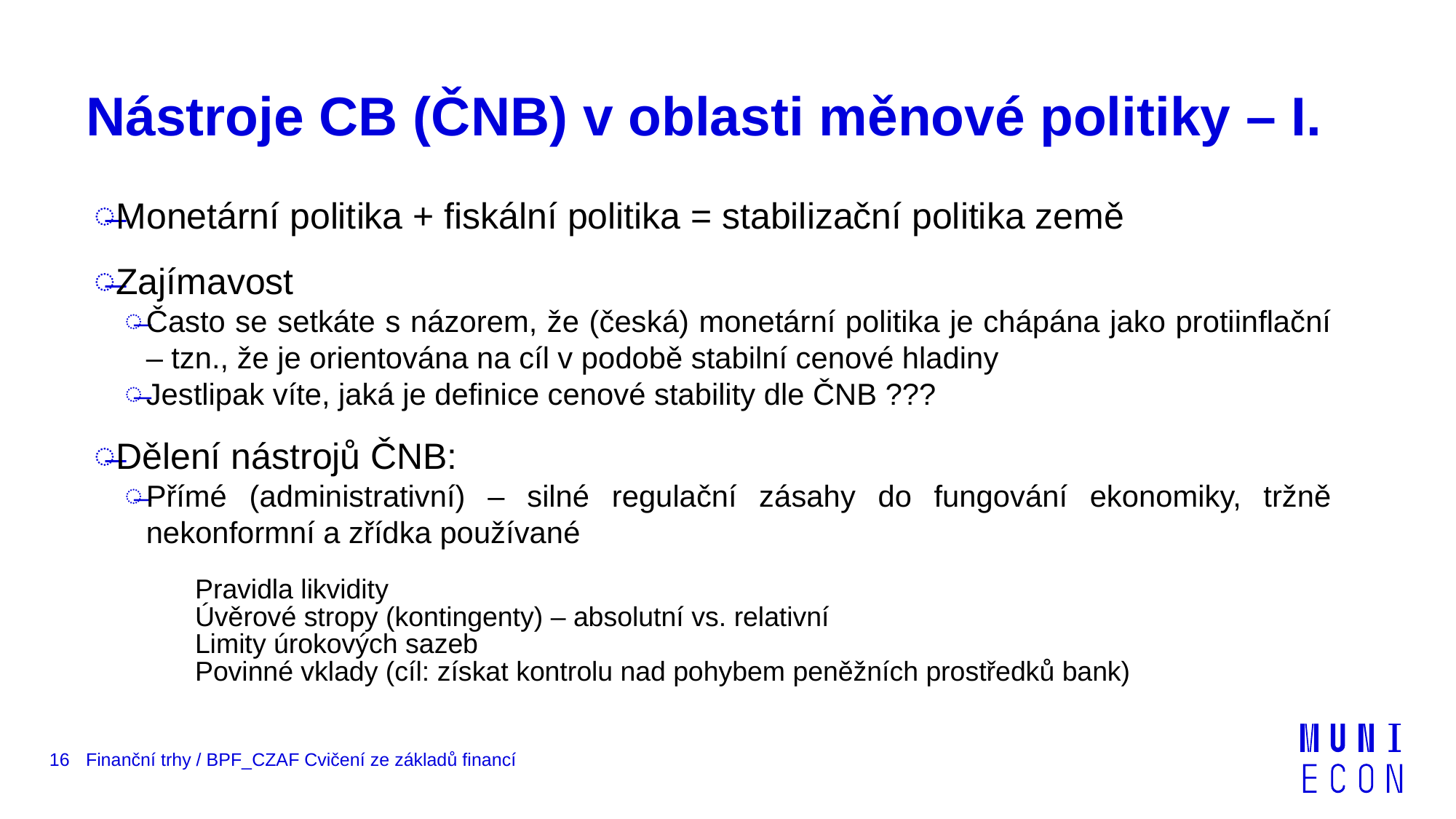

# Nástroje CB (ČNB) v oblasti měnové politiky – I.
Monetární politika + fiskální politika = stabilizační politika země
Zajímavost
Často se setkáte s názorem, že (česká) monetární politika je chápána jako protiinflační – tzn., že je orientována na cíl v podobě stabilní cenové hladiny
Jestlipak víte, jaká je definice cenové stability dle ČNB ???
Dělení nástrojů ČNB:
Přímé (administrativní) – silné regulační zásahy do fungování ekonomiky, tržně nekonformní a zřídka používané

Pravidla likvidity
Úvěrové stropy (kontingenty) – absolutní vs. relativní
Limity úrokových sazeb
Povinné vklady (cíl: získat kontrolu nad pohybem peněžních prostředků bank)
16
Finanční trhy / BPF_CZAF Cvičení ze základů financí